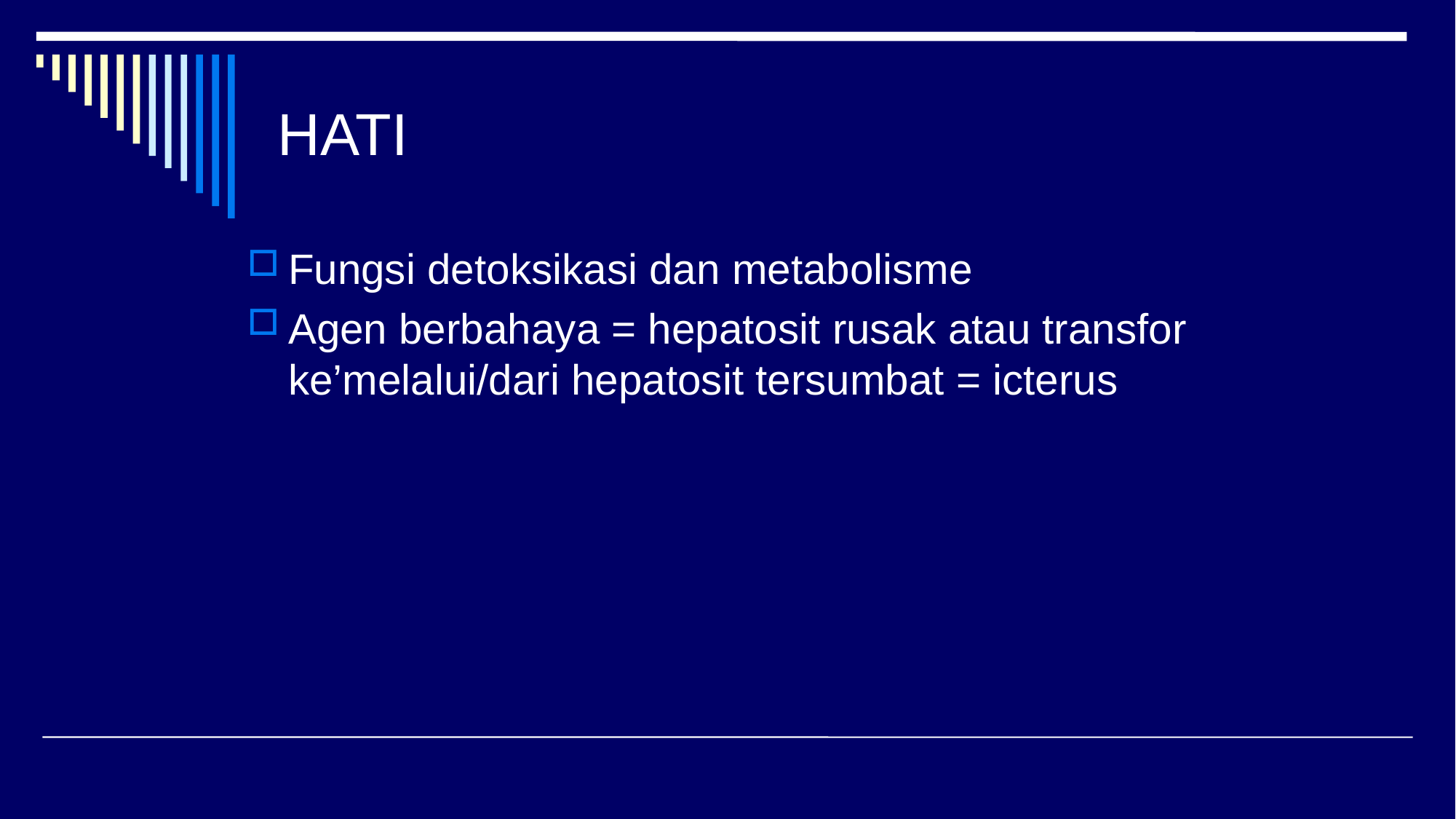

# HATI
Fungsi detoksikasi dan metabolisme
Agen berbahaya = hepatosit rusak atau transfor ke’melalui/dari hepatosit tersumbat = icterus